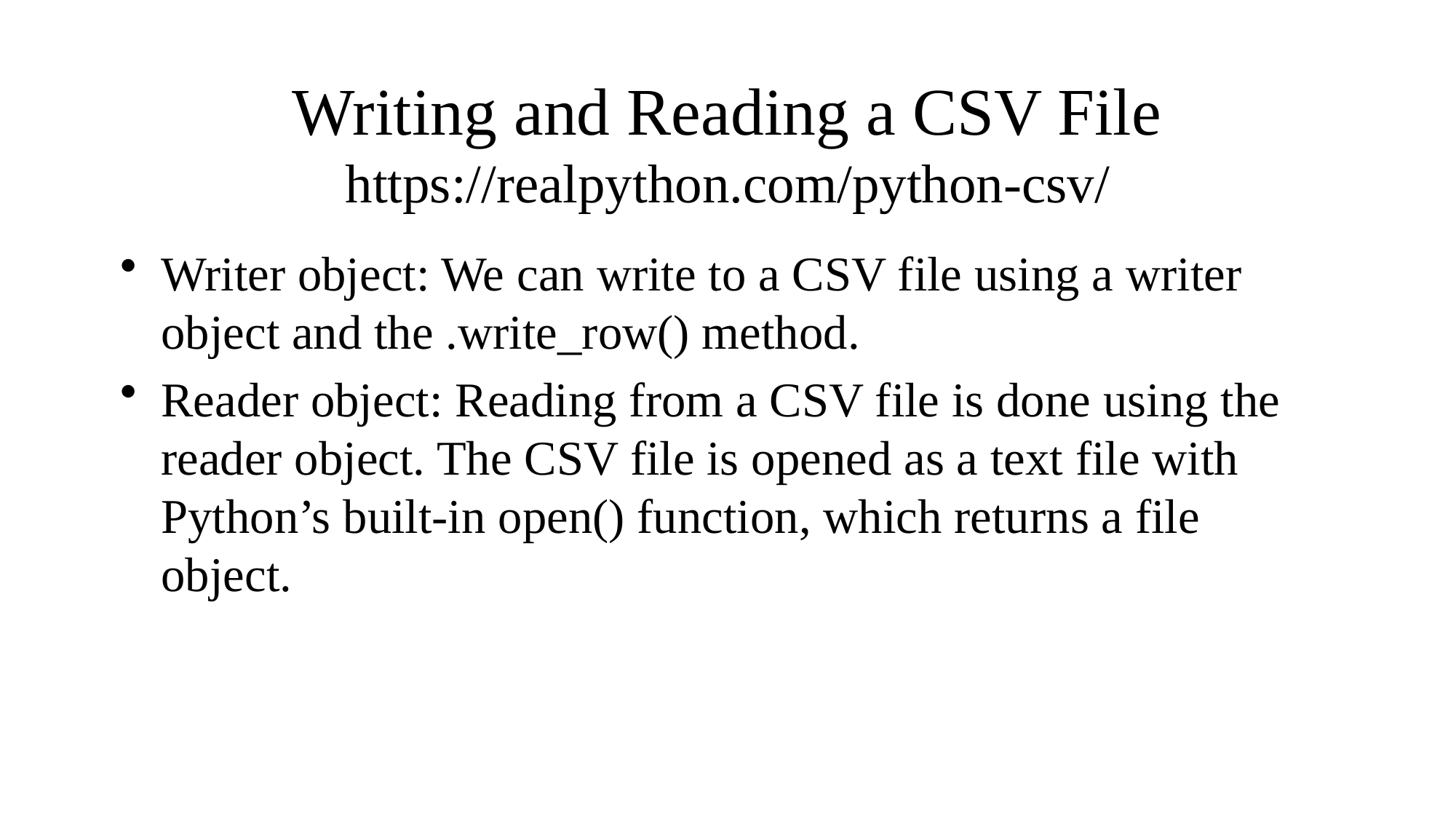

# Writing and Reading a CSV File https://realpython.com/python-csv/
Writer object: We can write to a CSV file using a writer object and the .write_row() method.
Reader object: Reading from a CSV file is done using the reader object. The CSV file is opened as a text file with Python’s built-in open() function, which returns a file object.